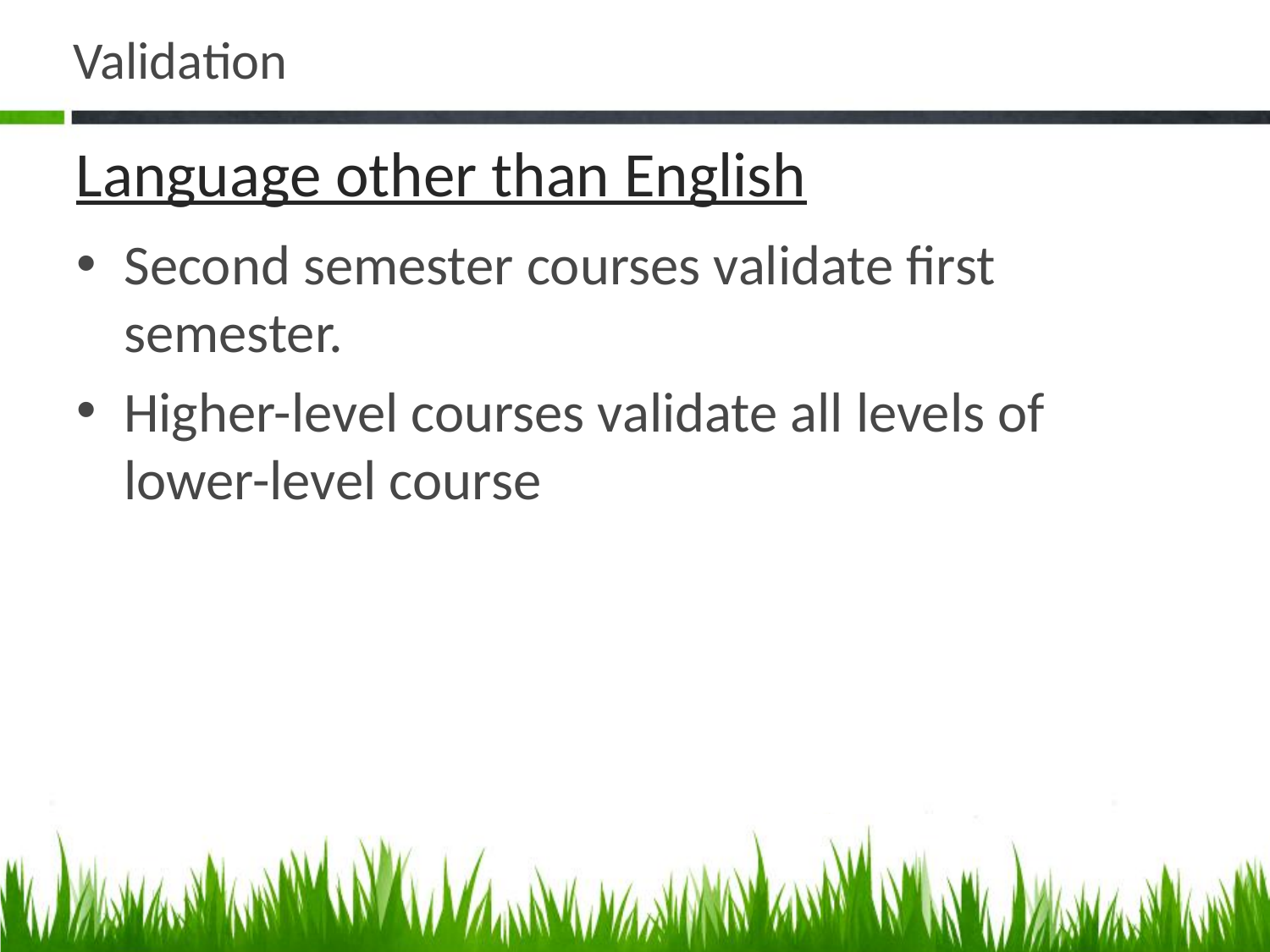

# Validation
Language other than English
Second semester courses validate first semester.
Higher-level courses validate all levels of lower-level course